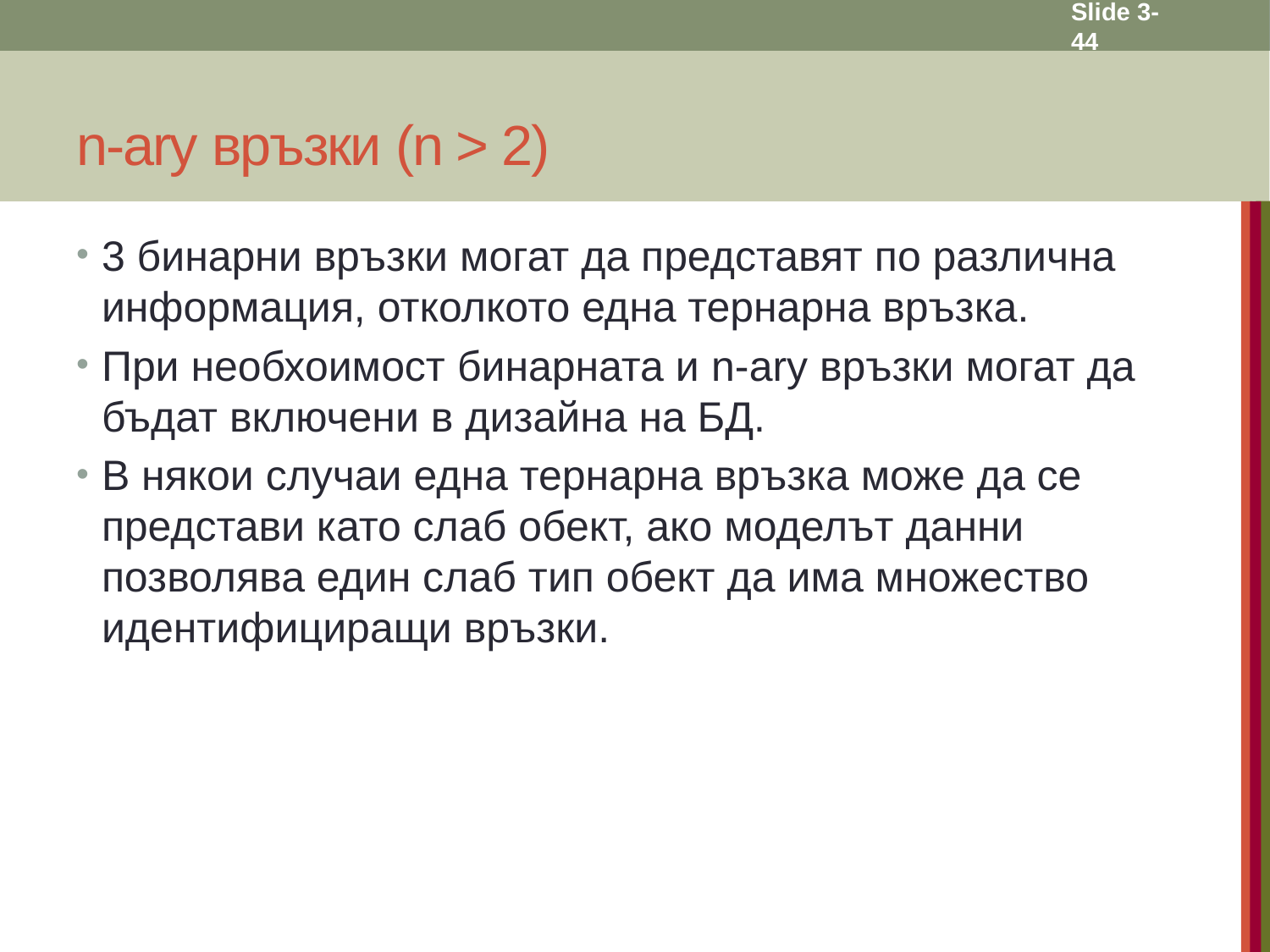

Slide 3- 44
# n-ary връзки (n > 2)
3 бинарни връзки могат да представят по различна информация, отколкото една тернарна връзка.
При необхоимост бинарната и n-ary връзки могат да бъдат включени в дизайна на БД.
В някои случаи една тернарна връзка може да се представи като слаб обект, ако моделът данни позволява един слаб тип обект да има множество идентифициращи връзки.